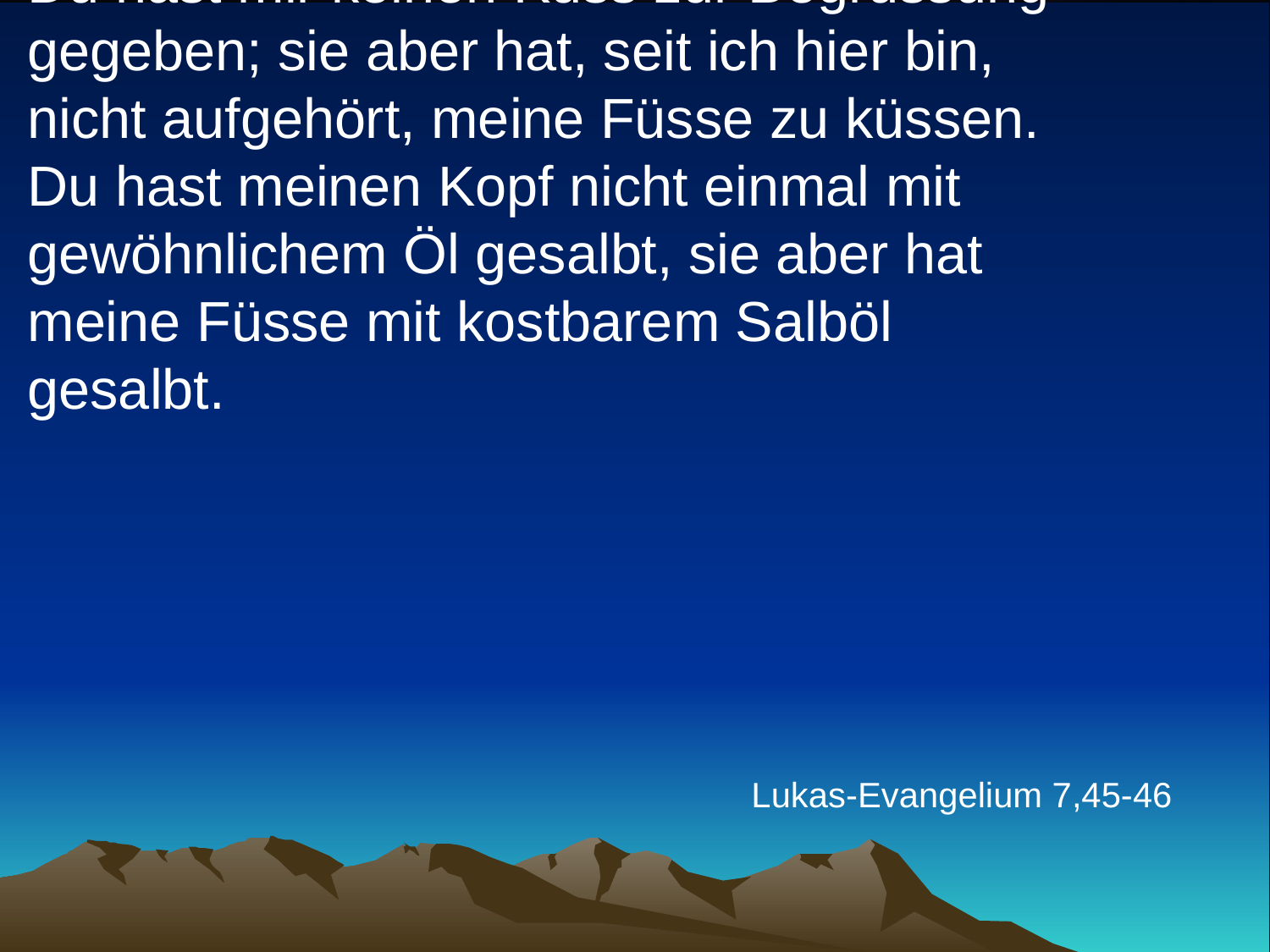

# Du hast mir keinen Kuss zur Begrüssung gegeben; sie aber hat, seit ich hier bin, nicht aufgehört, meine Füsse zu küssen. Du hast meinen Kopf nicht einmal mit gewöhnlichem Öl gesalbt, sie aber hat meine Füsse mit kostbarem Salböl gesalbt.
Lukas-Evangelium 7,45-46